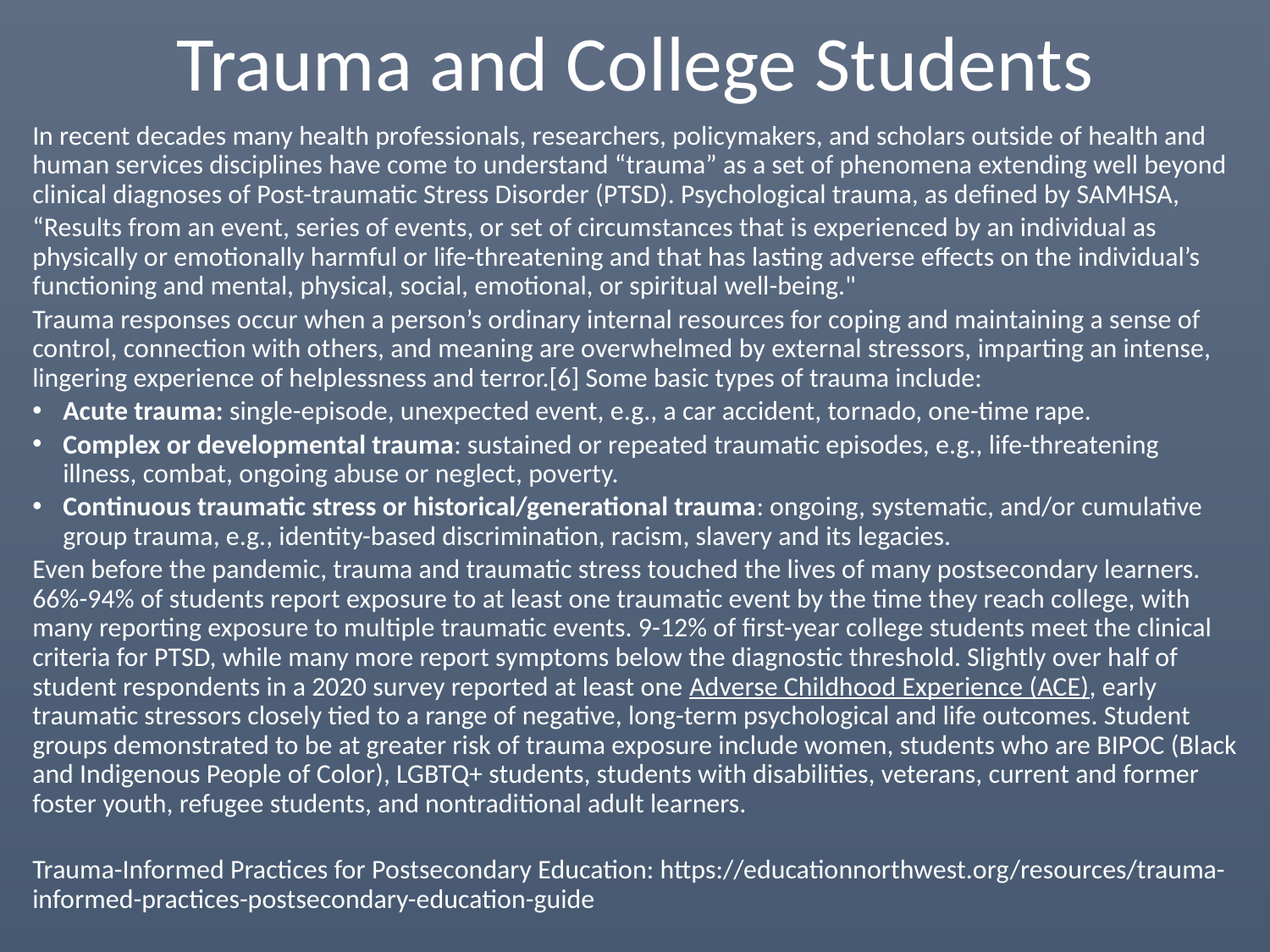

# Trauma and College Students
In recent decades many health professionals, researchers, policymakers, and scholars outside of health and human services disciplines have come to understand “trauma” as a set of phenomena extending well beyond clinical diagnoses of Post-traumatic Stress Disorder (PTSD). Psychological trauma, as defined by SAMHSA,
“Results from an event, series of events, or set of circumstances that is experienced by an individual as physically or emotionally harmful or life-threatening and that has lasting adverse effects on the individual’s functioning and mental, physical, social, emotional, or spiritual well-being."
Trauma responses occur when a person’s ordinary internal resources for coping and maintaining a sense of control, connection with others, and meaning are overwhelmed by external stressors, imparting an intense, lingering experience of helplessness and terror.[6] Some basic types of trauma include:
Acute trauma: single-episode, unexpected event, e.g., a car accident, tornado, one-time rape.
Complex or developmental trauma: sustained or repeated traumatic episodes, e.g., life-threatening illness, combat, ongoing abuse or neglect, poverty.
Continuous traumatic stress or historical/generational trauma: ongoing, systematic, and/or cumulative group trauma, e.g., identity-based discrimination, racism, slavery and its legacies.
Even before the pandemic, trauma and traumatic stress touched the lives of many postsecondary learners. 66%-94% of students report exposure to at least one traumatic event by the time they reach college, with many reporting exposure to multiple traumatic events. 9-12% of first-year college students meet the clinical criteria for PTSD, while many more report symptoms below the diagnostic threshold. Slightly over half of student respondents in a 2020 survey reported at least one Adverse Childhood Experience (ACE), early traumatic stressors closely tied to a range of negative, long-term psychological and life outcomes. Student groups demonstrated to be at greater risk of trauma exposure include women, students who are BIPOC (Black and Indigenous People of Color), LGBTQ+ students, students with disabilities, veterans, current and former foster youth, refugee students, and nontraditional adult learners.

Trauma-Informed Practices for Postsecondary Education: https://educationnorthwest.org/resources/trauma-informed-practices-postsecondary-education-guide